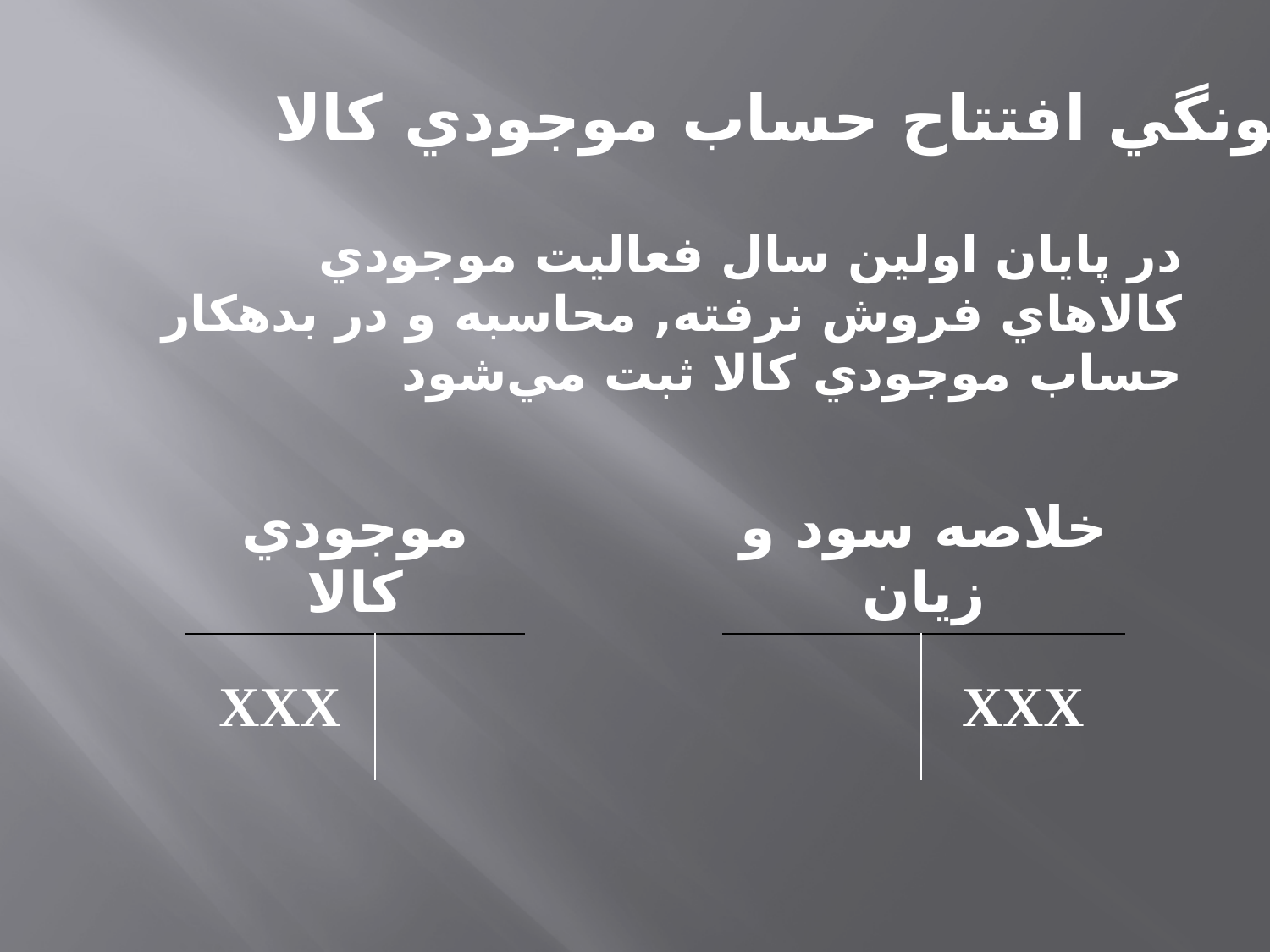

چگونگي افتتاح حساب موجودي كالا
در پايان اولين سال فعاليت موجودي كالاهاي فروش نرفته, محاسبه و در بدهكار حساب موجودي كالا ثبت مي‌شود
| موجودي كالا |  |  | خلاصه سود و زيان |  |
| --- | --- | --- | --- | --- |
| XXX |  |  |  | XXX |